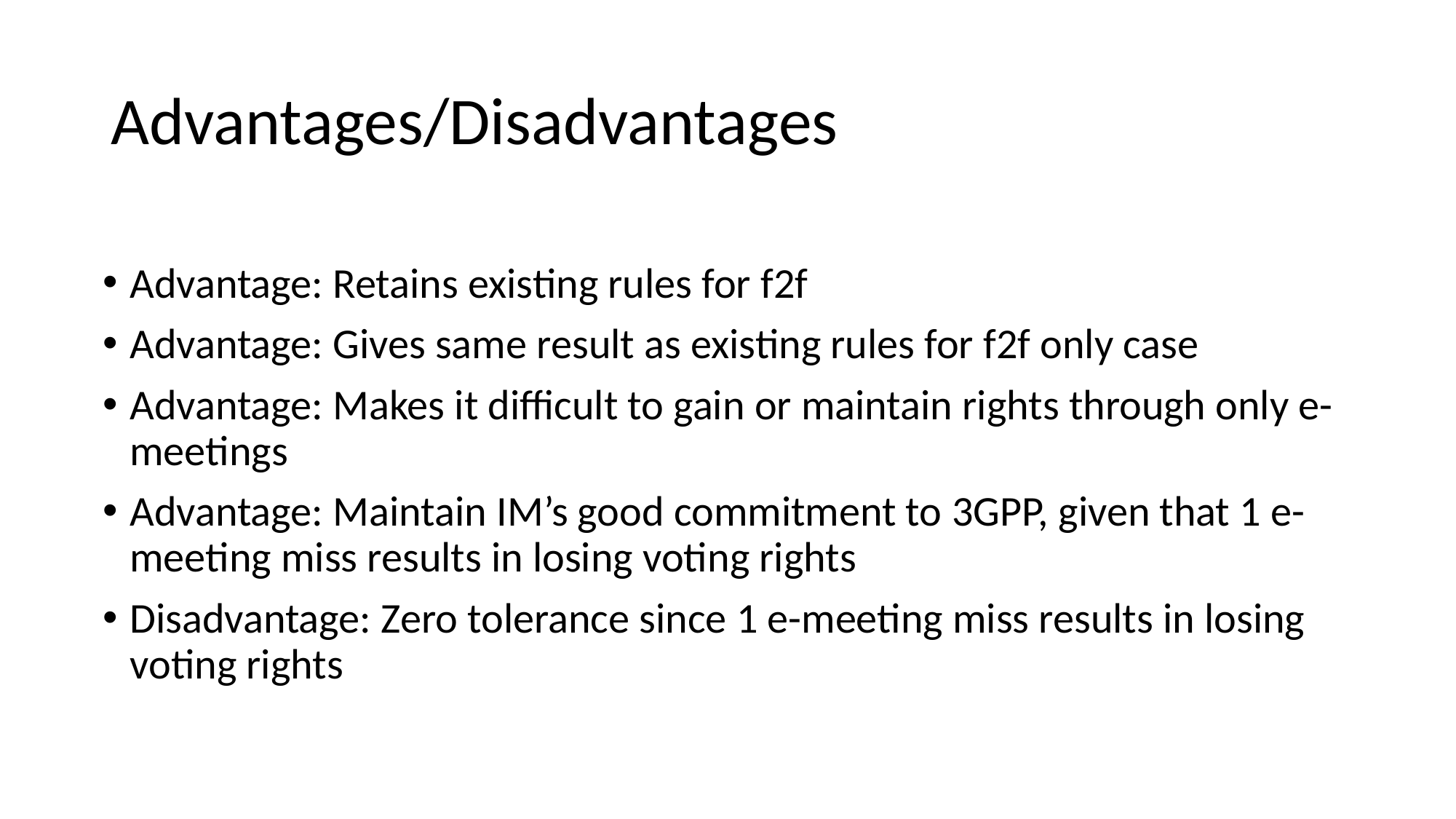

# Advantages/Disadvantages
Advantage: Retains existing rules for f2f
Advantage: Gives same result as existing rules for f2f only case
Advantage: Makes it difficult to gain or maintain rights through only e-meetings
Advantage: Maintain IM’s good commitment to 3GPP, given that 1 e-meeting miss results in losing voting rights
Disadvantage: Zero tolerance since 1 e-meeting miss results in losing voting rights